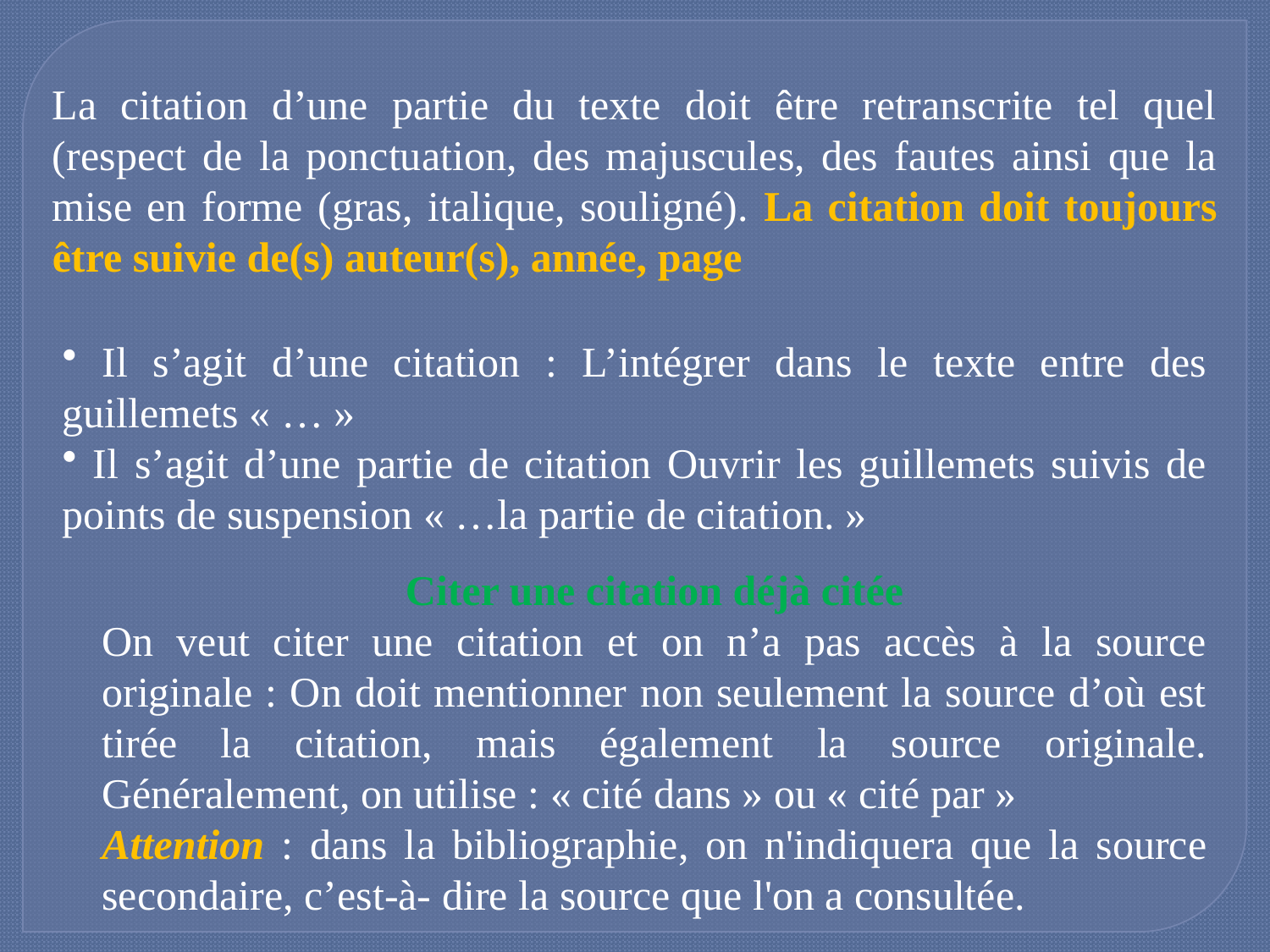

La citation d’une partie du texte doit être retranscrite tel quel (respect de la ponctuation, des majuscules, des fautes ainsi que la mise en forme (gras, italique, souligné). La citation doit toujours être suivie de(s) auteur(s), année, page
 Il s’agit d’une citation : L’intégrer dans le texte entre des guillemets « … »
 Il s’agit d’une partie de citation Ouvrir les guillemets suivis de points de suspension « …la partie de citation. »
Citer une citation déjà citée
On veut citer une citation et on n’a pas accès à la source originale : On doit mentionner non seulement la source d’où est tirée la citation, mais également la source originale. Généralement, on utilise : « cité dans » ou « cité par »
Attention : dans la bibliographie, on n'indiquera que la source secondaire, c’est-à- dire la source que l'on a consultée.